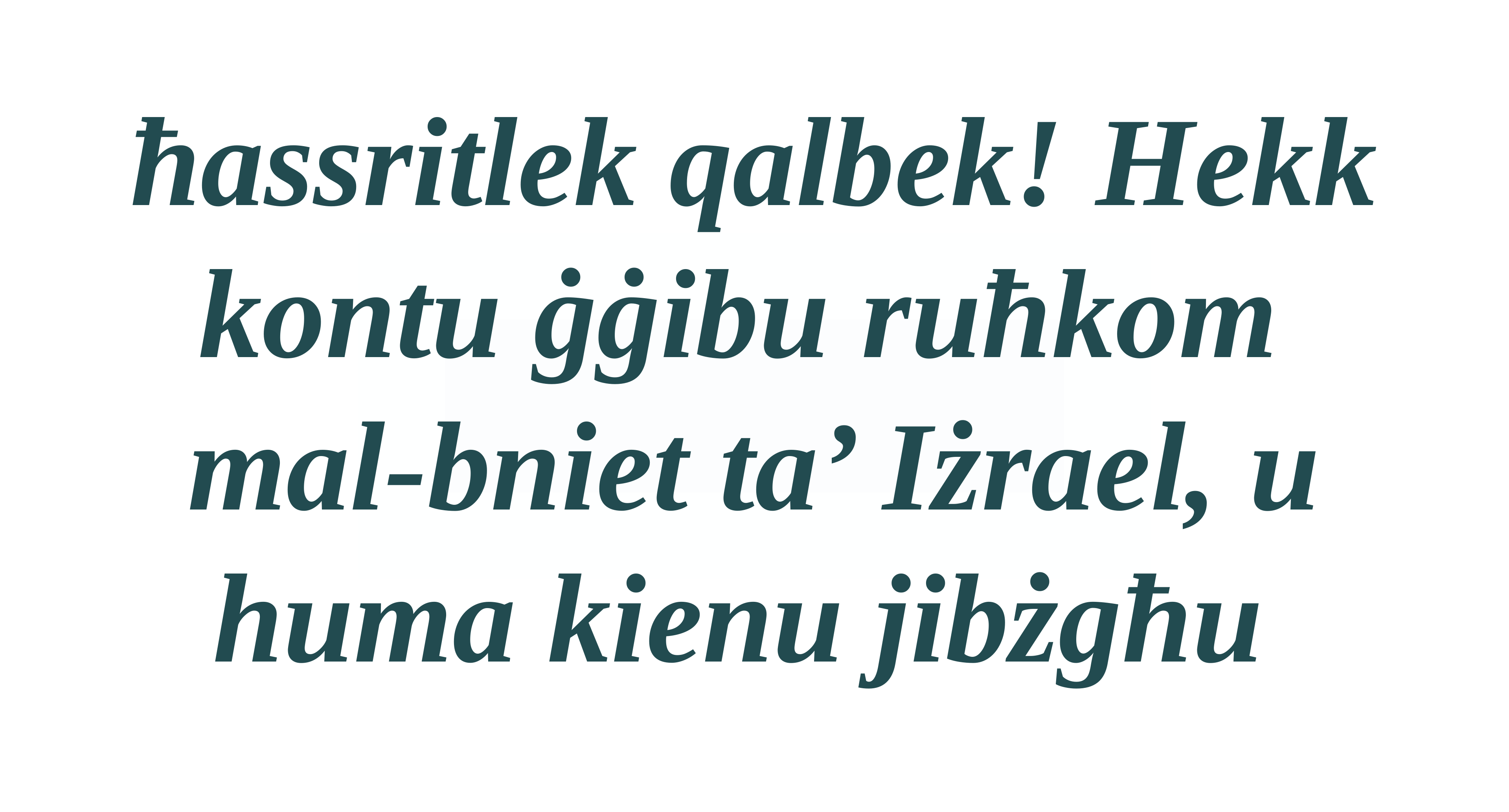

ħassritlek qalbek! Hekk kontu ġġibu ruħkom
mal-bniet ta’ Iżrael, u huma kienu jibżgħu